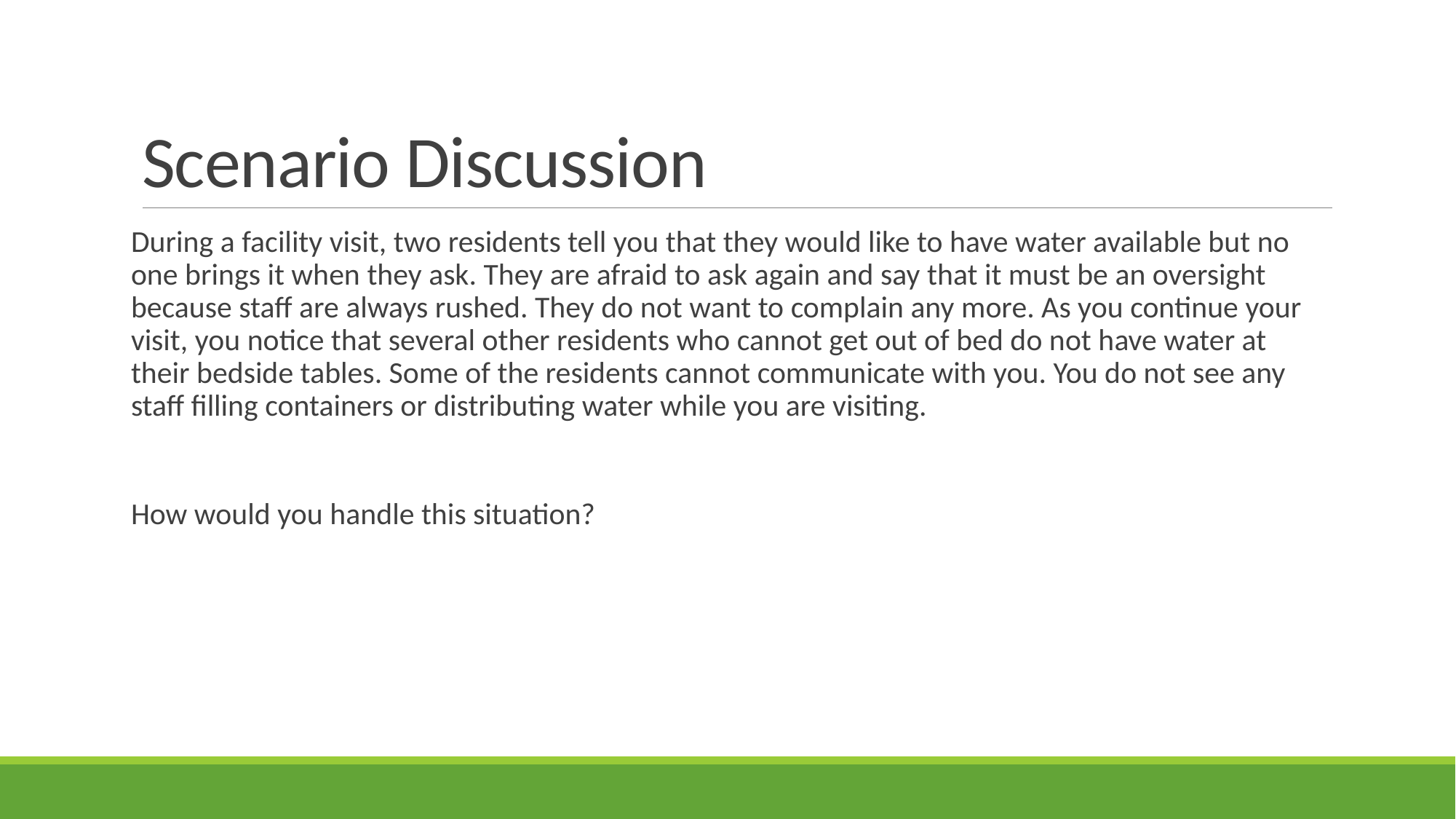

# Scenario Discussion
During a facility visit, two residents tell you that they would like to have water available but no one brings it when they ask. They are afraid to ask again and say that it must be an oversight because staff are always rushed. They do not want to complain any more. As you continue your visit, you notice that several other residents who cannot get out of bed do not have water at their bedside tables. Some of the residents cannot communicate with you. You do not see any staff filling containers or distributing water while you are visiting.

How would you handle this situation?